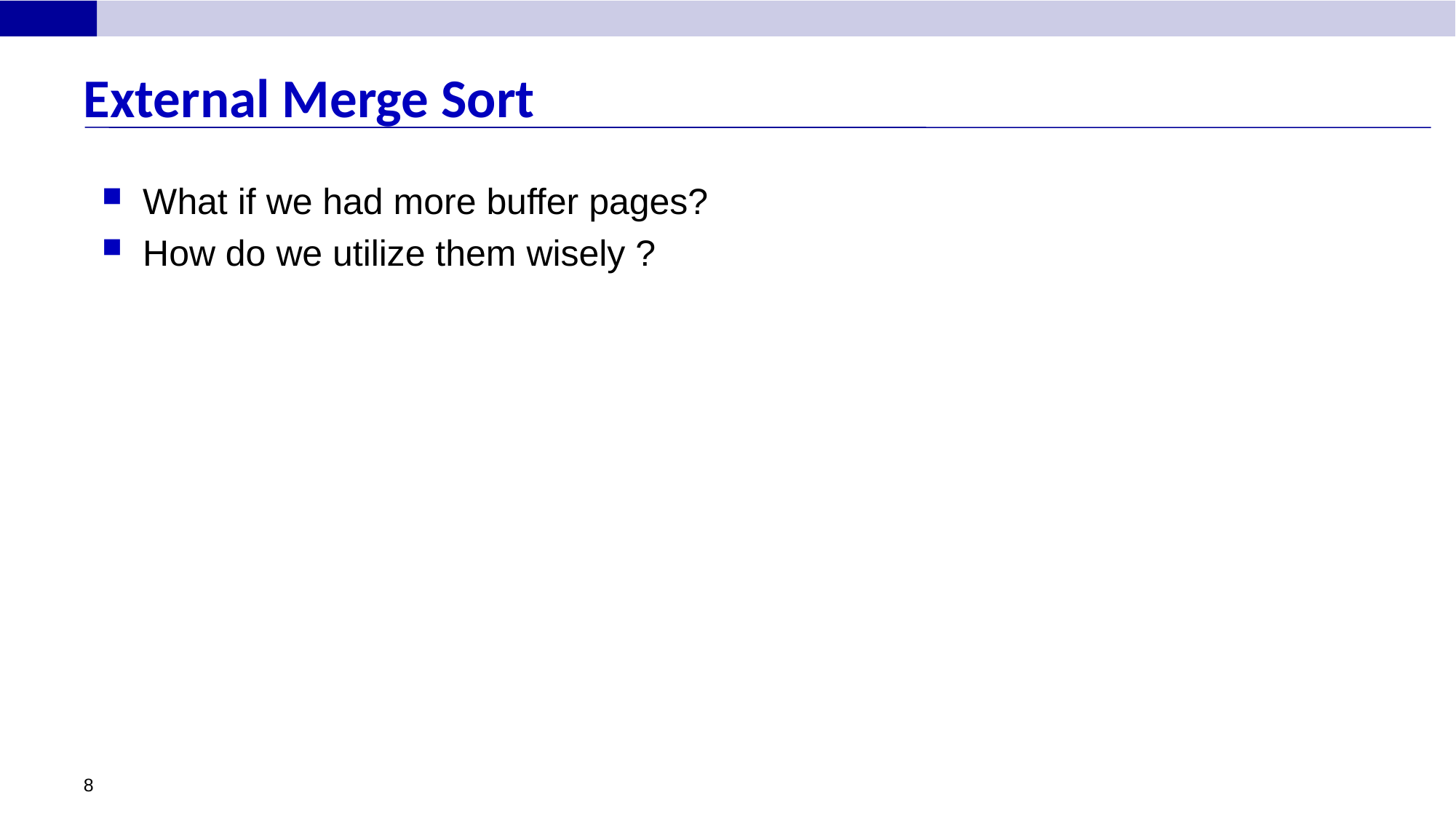

# External Merge Sort
What if we had more buffer pages?
How do we utilize them wisely ?
8